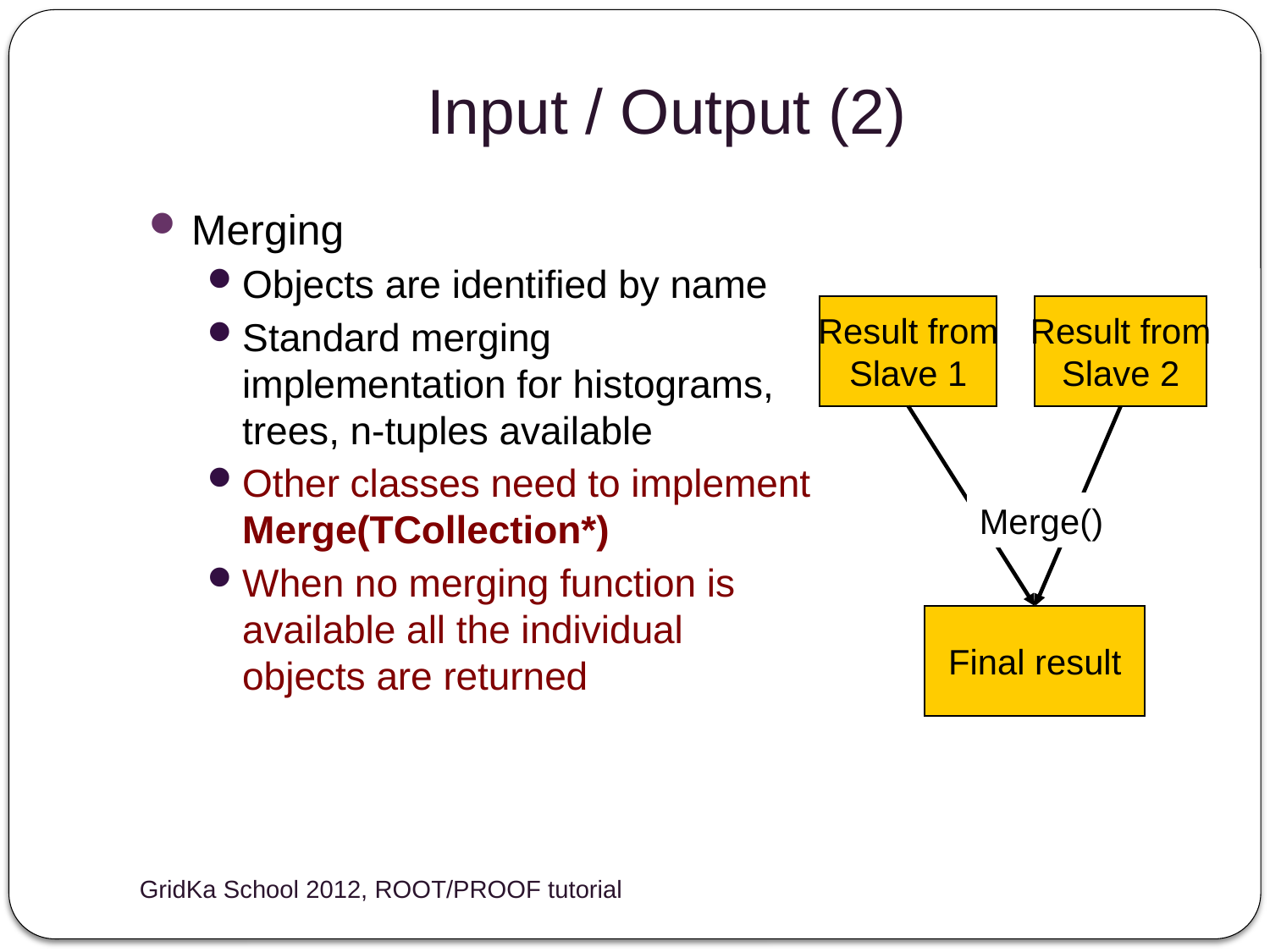

# Input / Output (2)
Merging
Objects are identified by name
Standard merging implementation for histograms, trees, n-tuples available
Other classes need to implement Merge(TCollection*)
When no merging function is available all the individual objects are returned
Result from
Slave 1
Result from
Slave 2
Merge()
Final result
GridKa School 2012, ROOT/PROOF tutorial